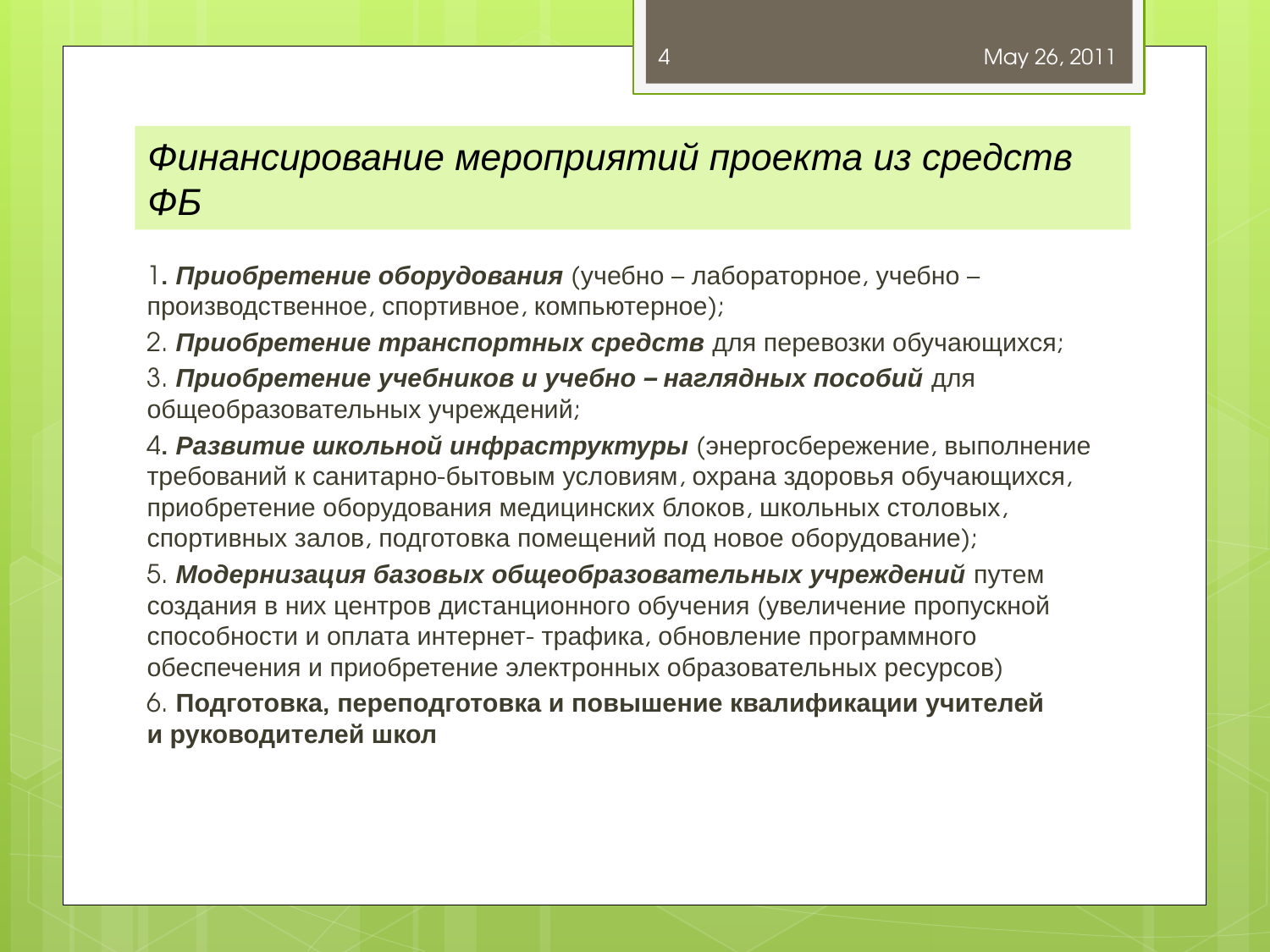

4
May 26, 2011
# Финансирование мероприятий проекта из средств ФБ

1. Приобретение оборудования (учебно – лабораторное, учебно – производственное, спортивное, компьютерное);
2. Приобретение транспортных средств для перевозки обучающихся;
3. Приобретение учебников и учебно – наглядных пособий для общеобразовательных учреждений;
4. Развитие школьной инфраструктуры (энергосбережение, выполнение требований к санитарно-бытовым условиям, охрана здоровья обучающихся, приобретение оборудования медицинских блоков, школьных столовых, спортивных залов, подготовка помещений под новое оборудование);
5. Модернизация базовых общеобразовательных учреждений путем создания в них центров дистанционного обучения (увеличение пропускной способности и оплата интернет- трафика, обновление программного обеспечения и приобретение электронных образовательных ресурсов)
6. Подготовка, переподготовка и повышение квалификации учителей
и руководителей школ